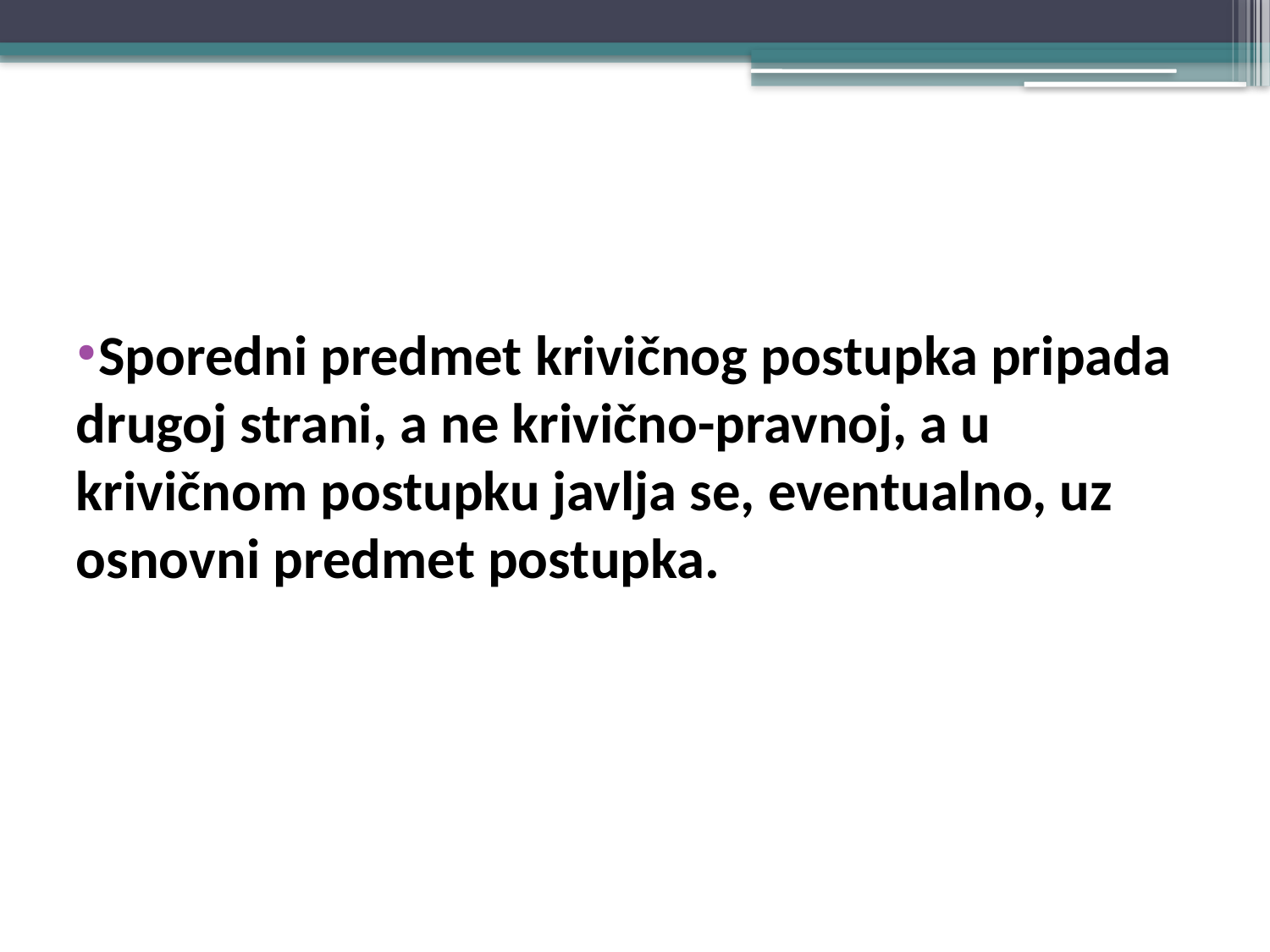

#
Sporedni predmet krivičnog postupka pripada drugoj strani, a ne krivično-pravnoj, a u krivičnom postupku javlja se, eventualno, uz osnovni predmet postupka.